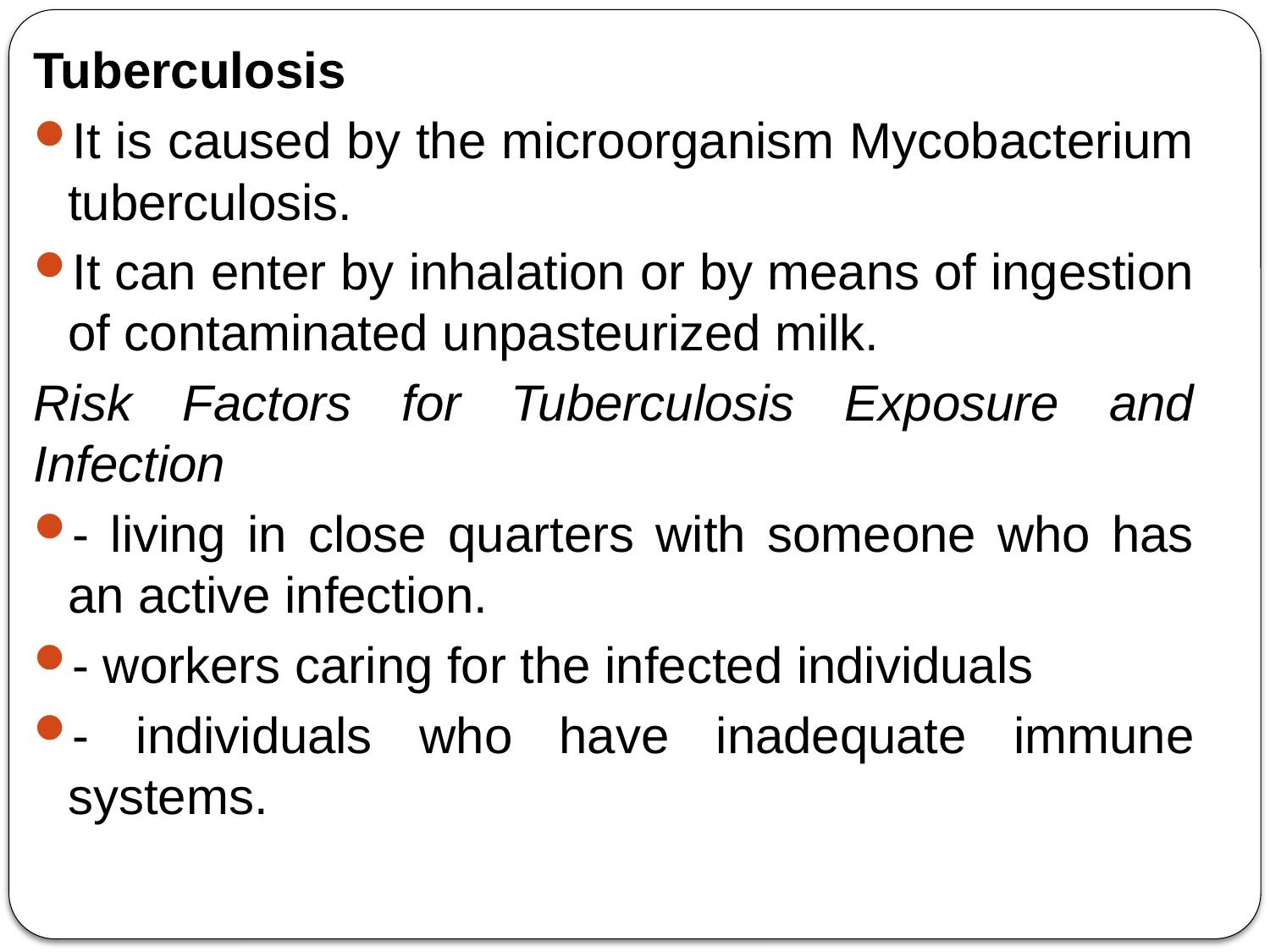

Tuberculosis
It is caused by the microorganism Mycobacterium tuberculosis.
It can enter by inhalation or by means of ingestion of contaminated unpasteurized milk.
Risk Factors for Tuberculosis Exposure and Infection
- living in close quarters with someone who has an active infection.
- workers caring for the infected individuals
- individuals who have inadequate immune systems.